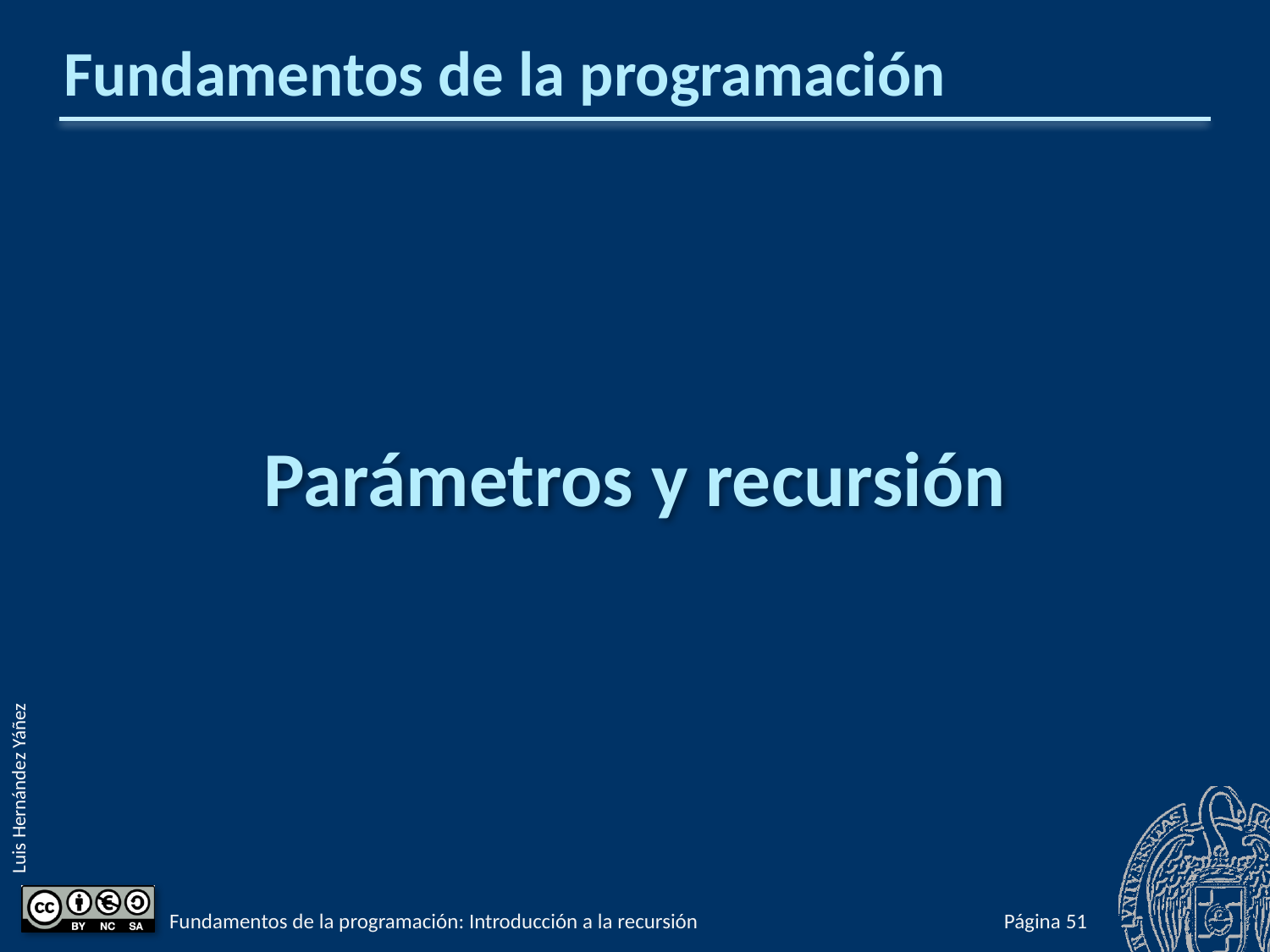

# Fundamentos de la programación
Parámetros y recursión
Fundamentos de la programación: Introducción a la recursión
Página 51